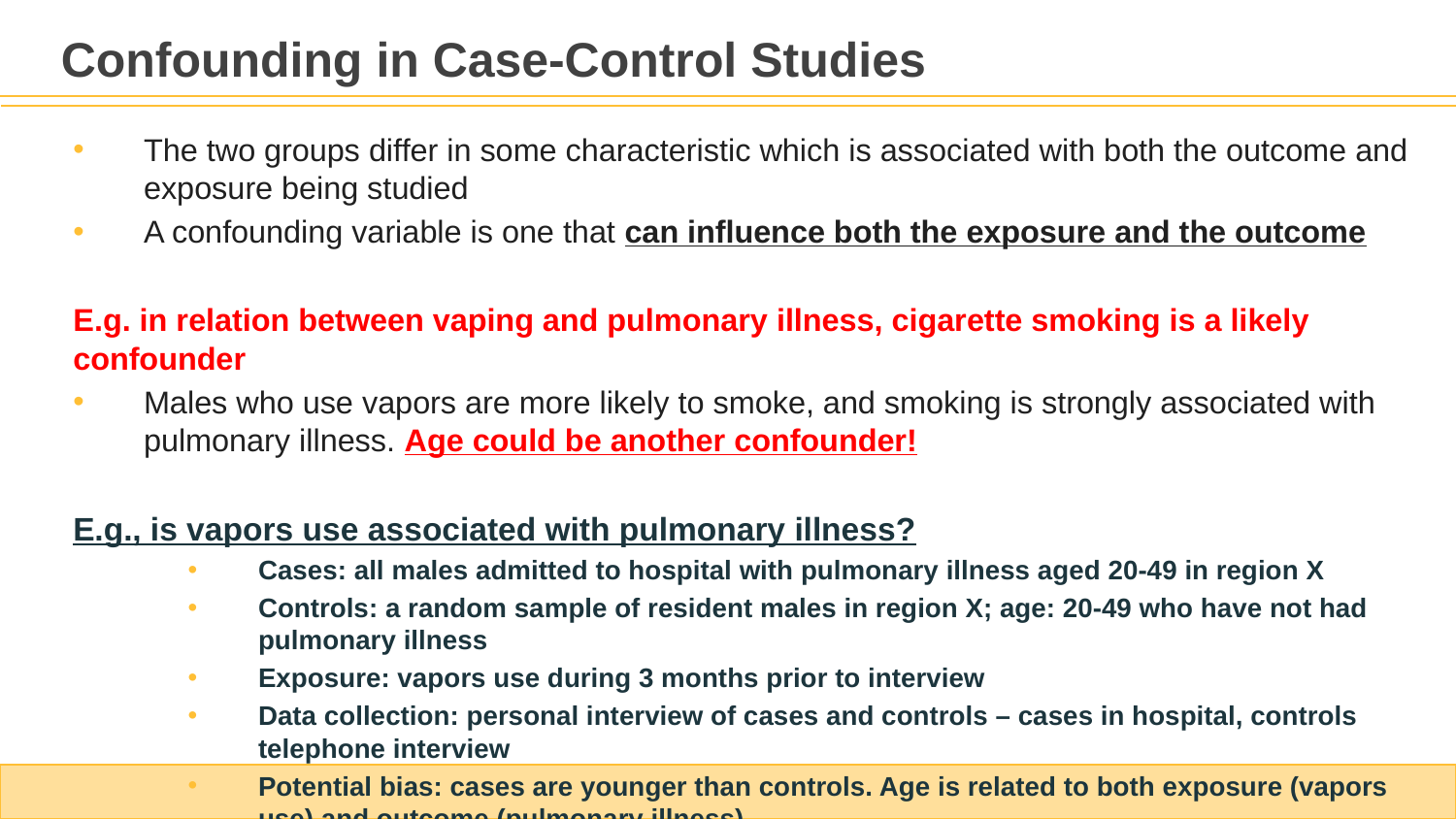

Confounding in Case-Control Studies
The two groups differ in some characteristic which is associated with both the outcome and exposure being studied
A confounding variable is one that can influence both the exposure and the outcome

E.g. in relation between vaping and pulmonary illness, cigarette smoking is a likely confounder
Males who use vapors are more likely to smoke, and smoking is strongly associated with pulmonary illness. Age could be another confounder!

E.g., is vapors use associated with pulmonary illness?
Cases: all males admitted to hospital with pulmonary illness aged 20-49 in region X
Controls: a random sample of resident males in region X; age: 20-49 who have not had pulmonary illness
Exposure: vapors use during 3 months prior to interview
Data collection: personal interview of cases and controls – cases in hospital, controls telephone interview
Potential bias: cases are younger than controls. Age is related to both exposure (vapors use) and outcome (pulmonary illness)